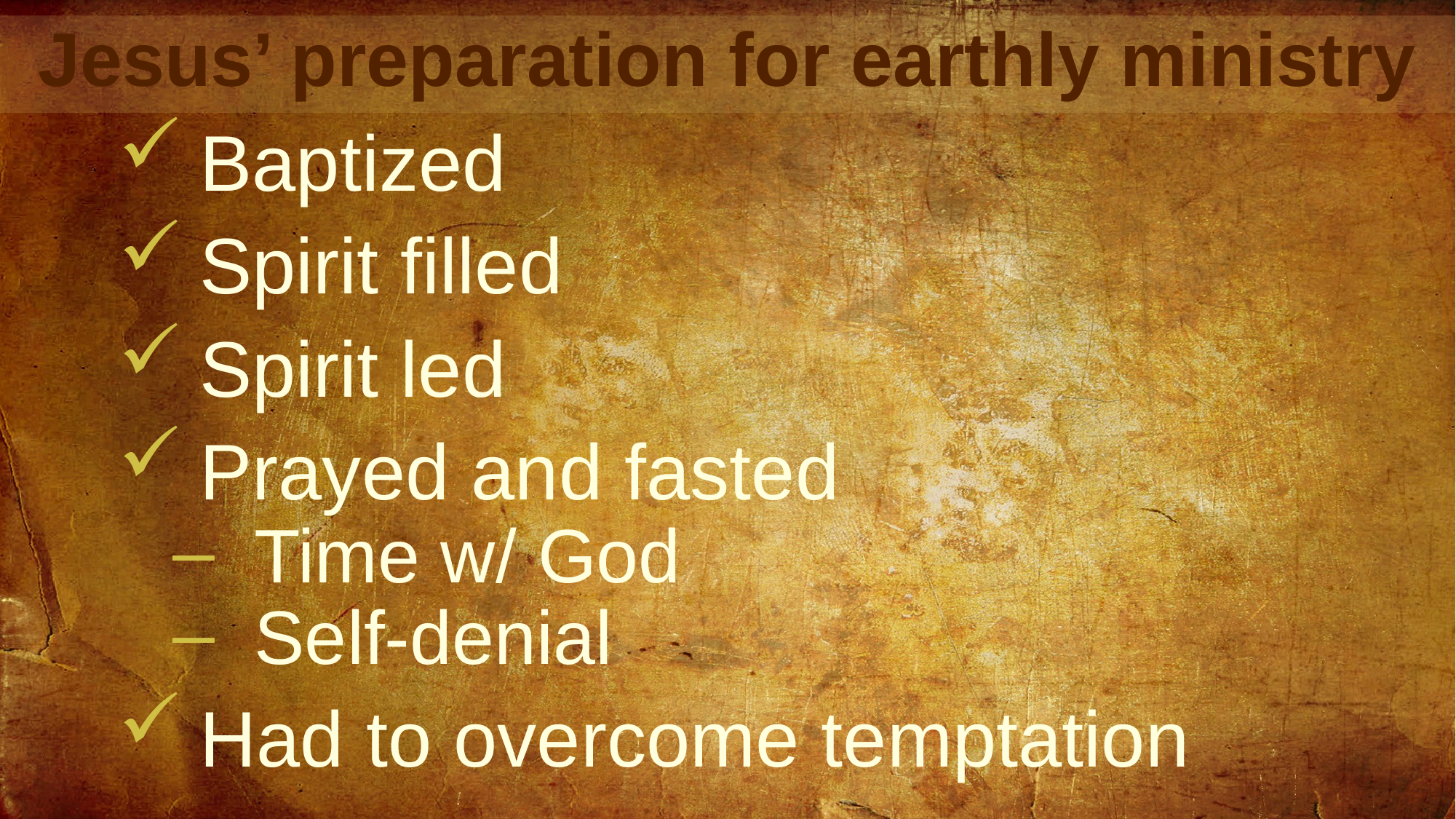

Jesus’ preparation for earthly ministry
Baptized
Spirit filled
Spirit led
Prayed and fasted
Time w/ God
Self-denial
Had to overcome temptation